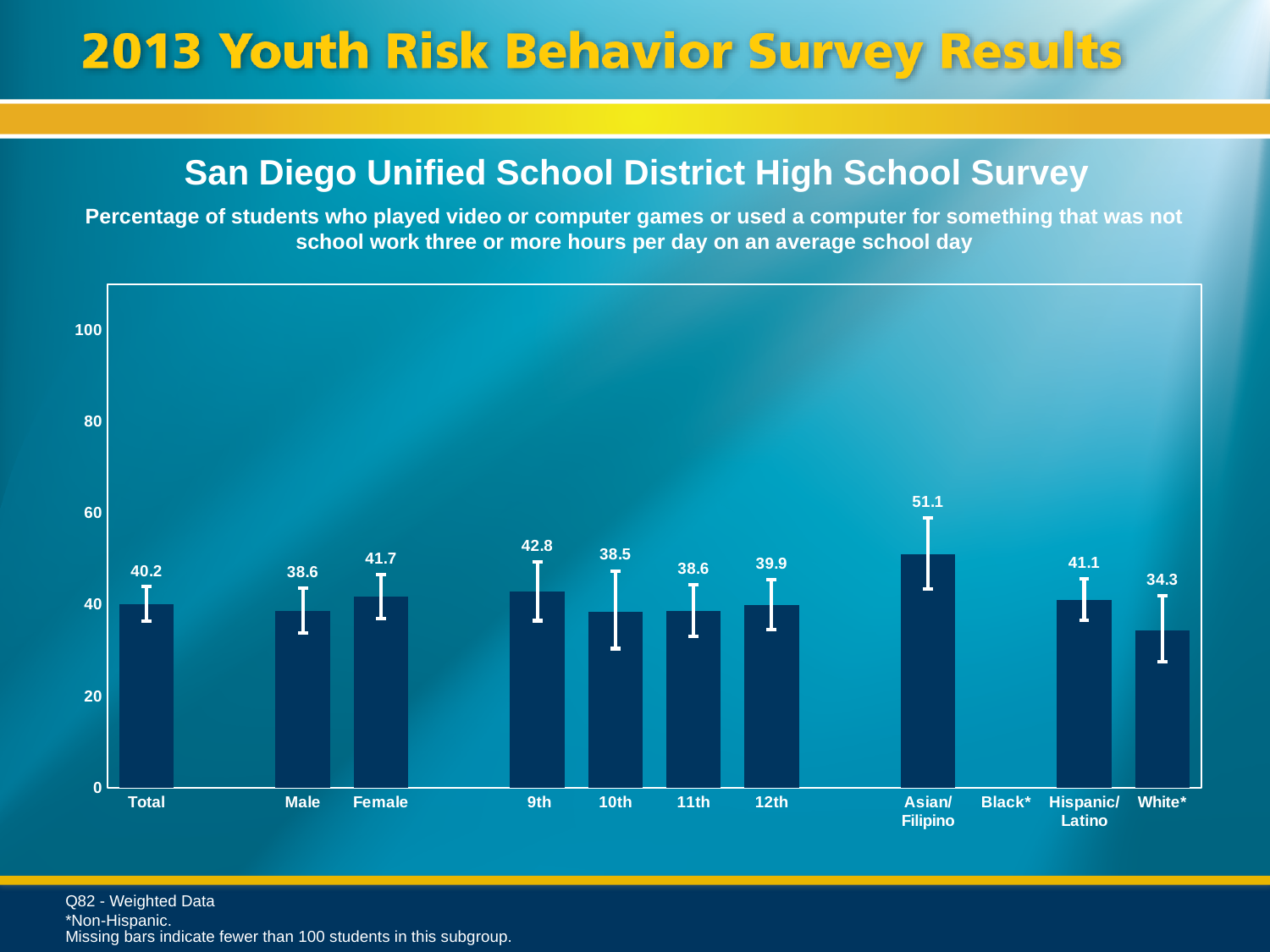

San Diego Unified School District High School Survey
Percentage of students who played video or computer games or used a computer for something that was not school work three or more hours per day on an average school day

### Chart

| Category | Series 1 |
|---|---|
| Total | 40.2 |
|  | None |
| Male | 38.6 |
| Female | 41.7 |
|  | None |
|  9th | 42.8 |
| 10th | 38.5 |
| 11th | 38.6 |
| 12th | 39.9 |
|  | None |
| Asian/ Filipino | 51.1 |
| Black* | None |
| Hispanic/
Latino | 41.1 |
| White* | 34.3 |
Q82 - Weighted Data
*Non-Hispanic.
Missing bars indicate fewer than 100 students in this subgroup.